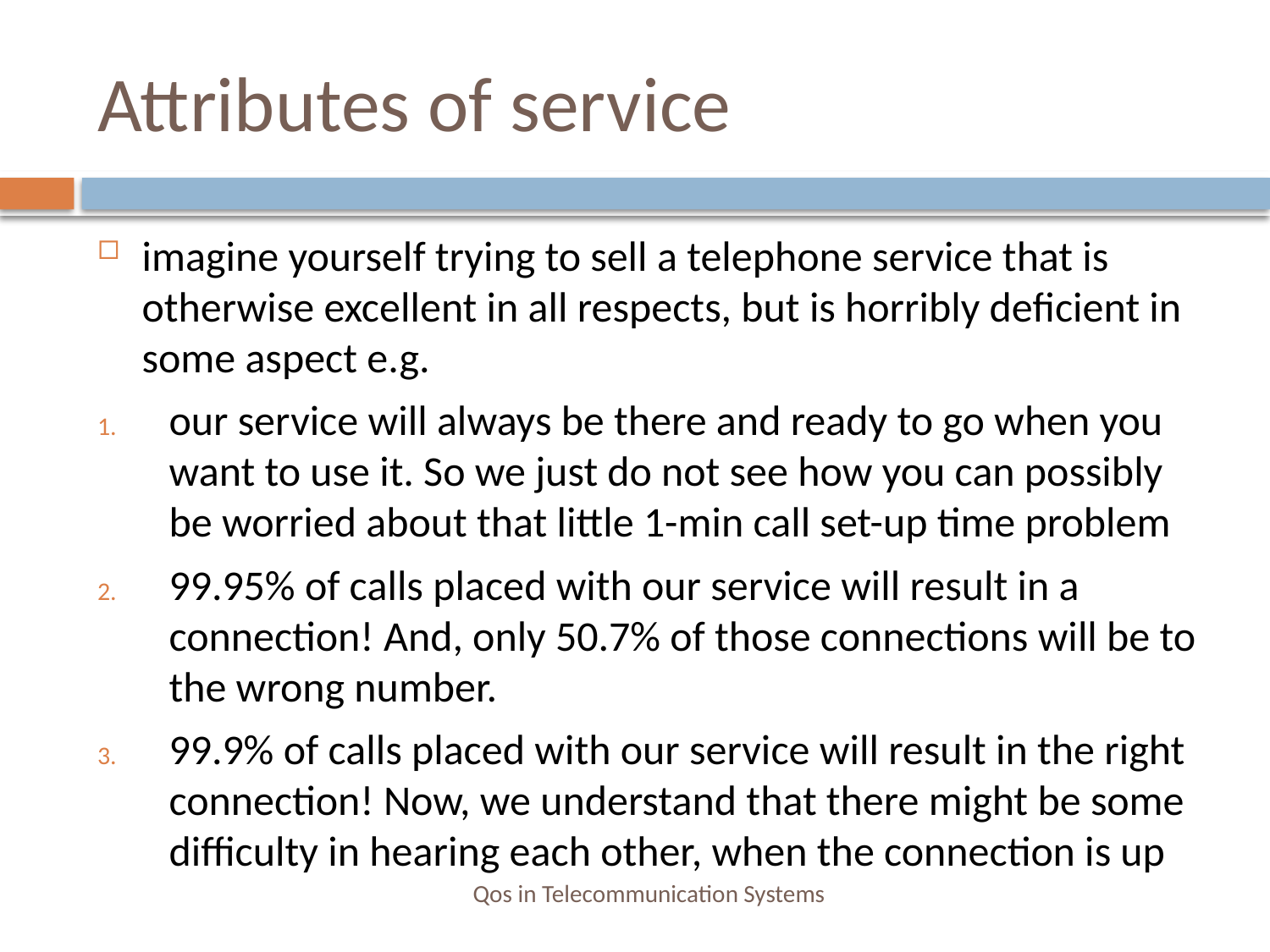

# Attributes of service
imagine yourself trying to sell a telephone service that is otherwise excellent in all respects, but is horribly deficient in some aspect e.g.
our service will always be there and ready to go when you want to use it. So we just do not see how you can possibly be worried about that little 1-min call set-up time problem
99.95% of calls placed with our service will result in a connection! And, only 50.7% of those connections will be to the wrong number.
99.9% of calls placed with our service will result in the right connection! Now, we understand that there might be some difficulty in hearing each other, when the connection is up
Qos in Telecommunication Systems